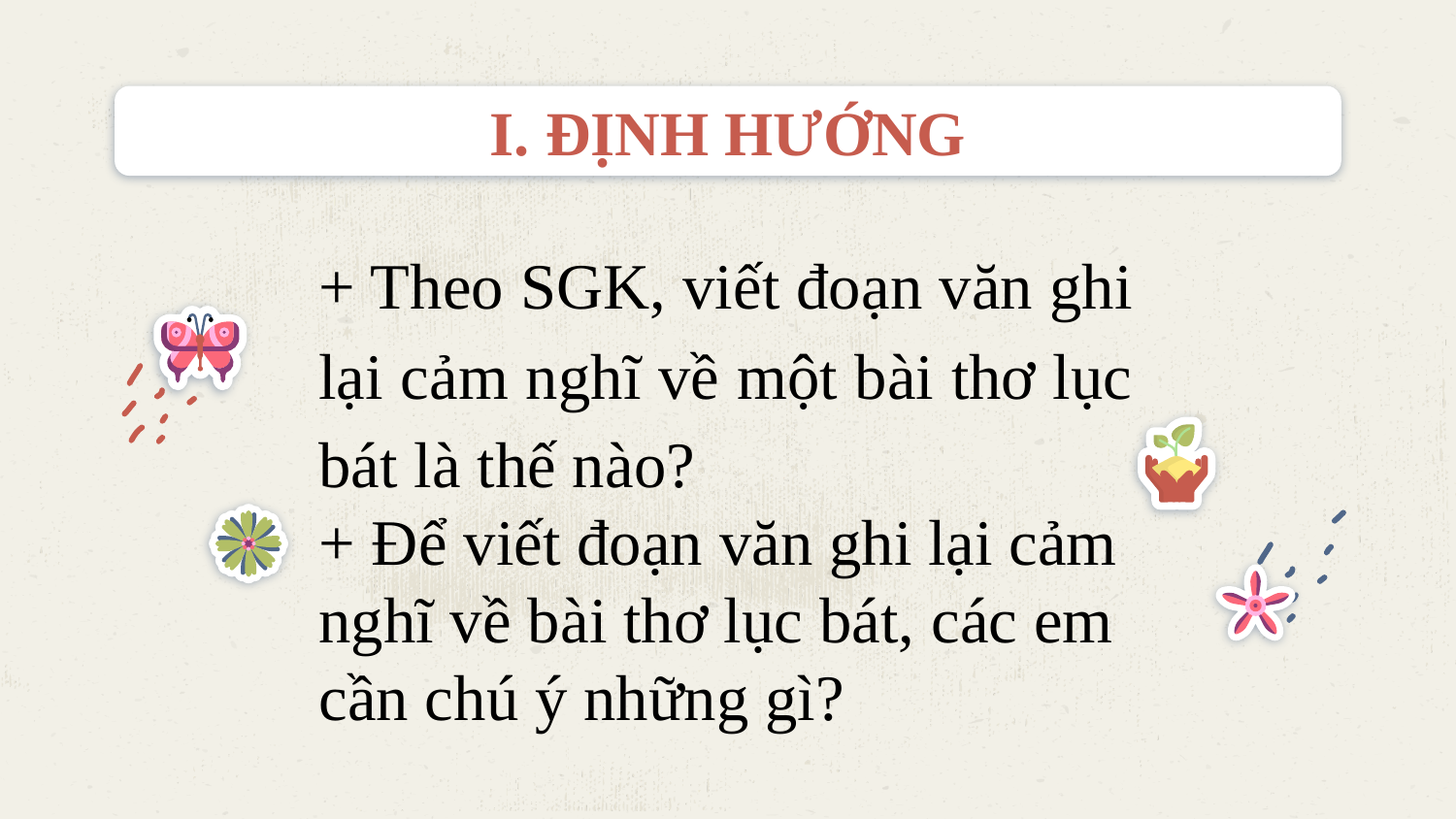

# I. ĐỊNH HƯỚNG
+ Theo SGK, viết đoạn văn ghi lại cảm nghĩ về một bài thơ lục bát là thế nào?
+ Để viết đoạn văn ghi lại cảm nghĩ về bài thơ lục bát, các em cần chú ý những gì?